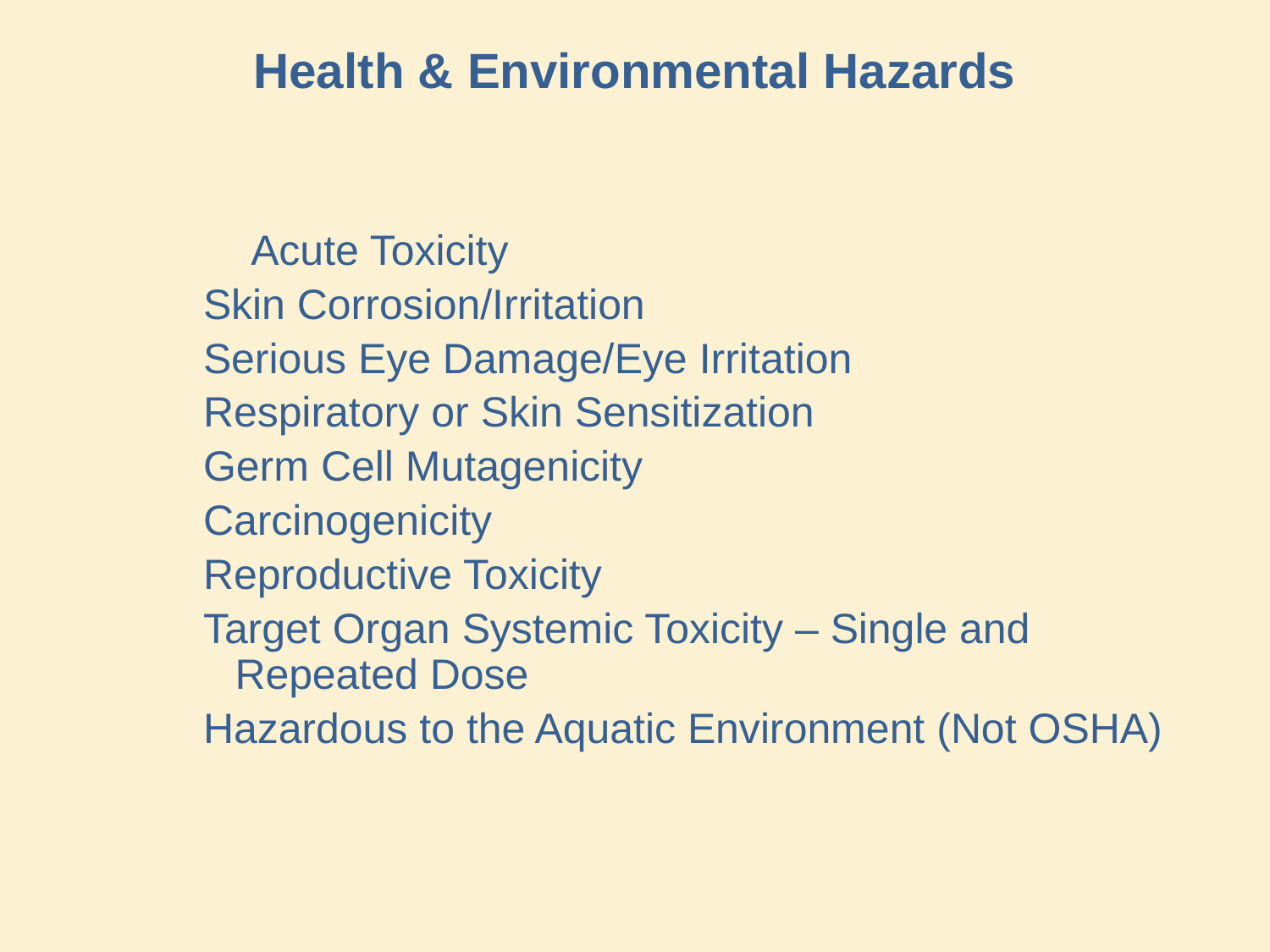

# Health & Environmental Hazards
		Acute Toxicity
Skin Corrosion/Irritation
Serious Eye Damage/Eye Irritation
Respiratory or Skin Sensitization
Germ Cell Mutagenicity
Carcinogenicity
Reproductive Toxicity
Target Organ Systemic Toxicity – Single and Repeated Dose
Hazardous to the Aquatic Environment (Not OSHA)